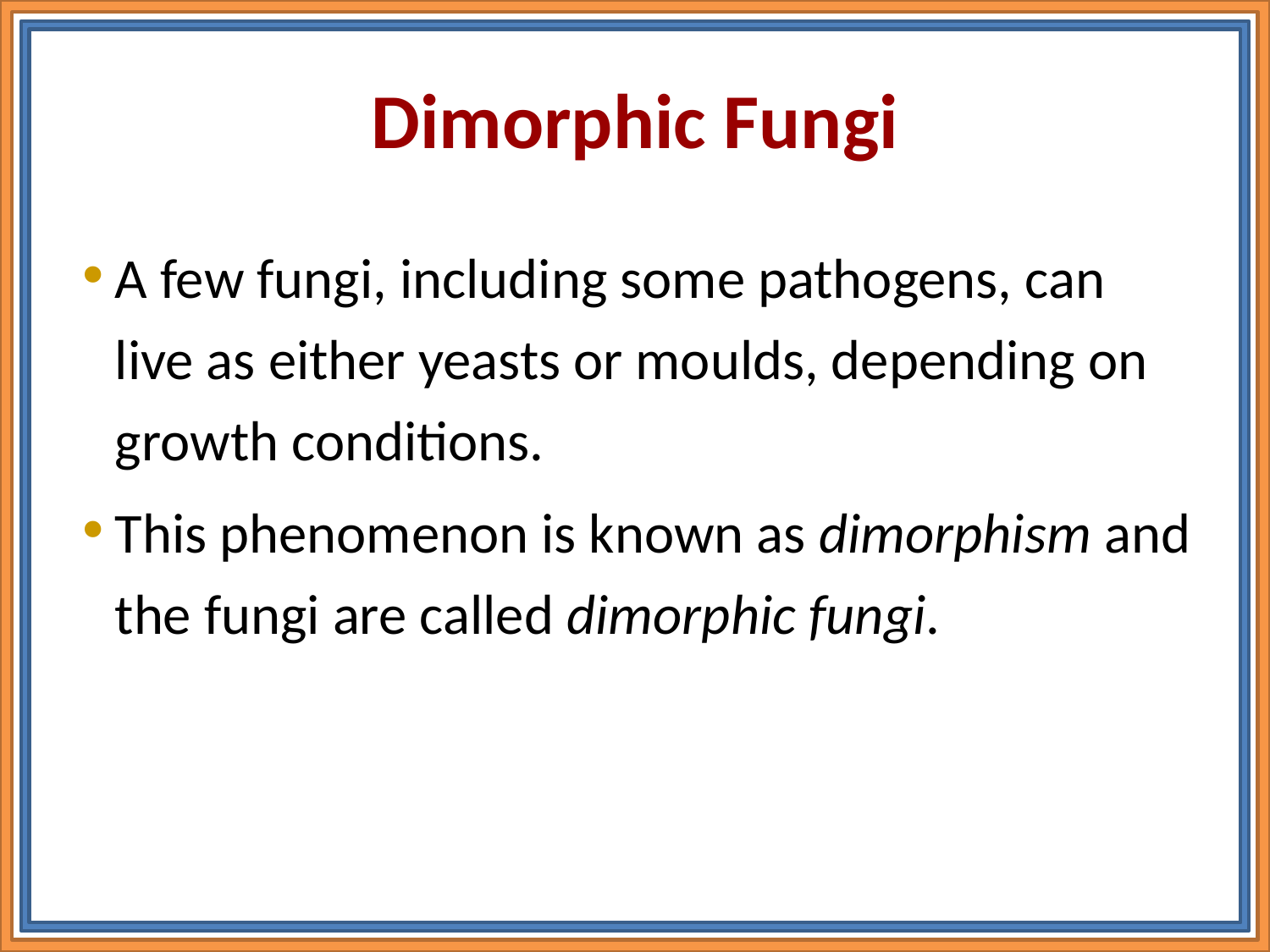

# Dimorphic Fungi
A few fungi, including some pathogens, can live as either yeasts or moulds, depending on growth conditions.
This phenomenon is known as dimorphism and the fungi are called dimorphic fungi.